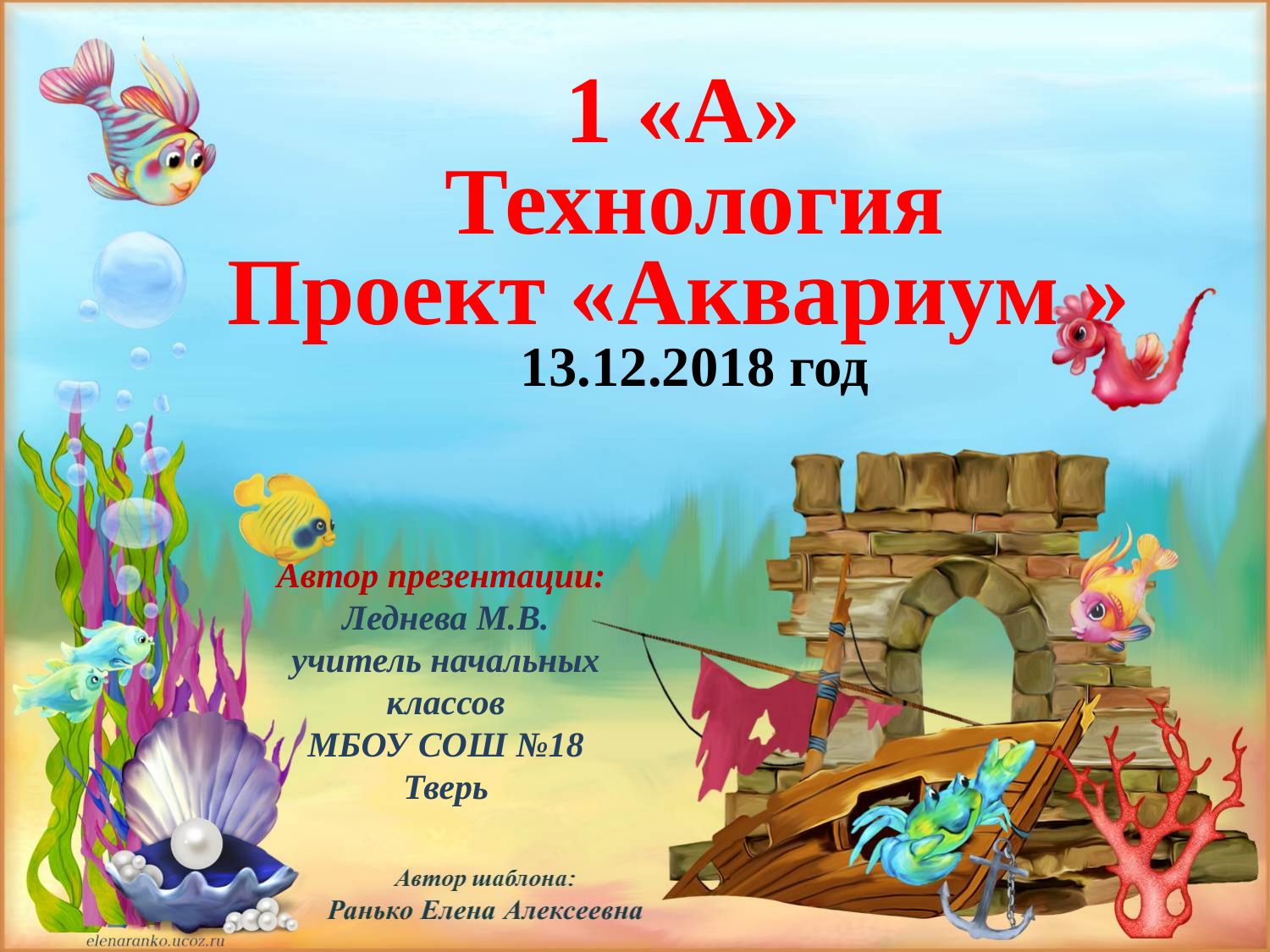

1 «А»
Технология
Проект «Аквариум »
13.12.2018 год
Автор презентации:
Леднева М.В.
учитель начальных классов
МБОУ СОШ №18 Тверь